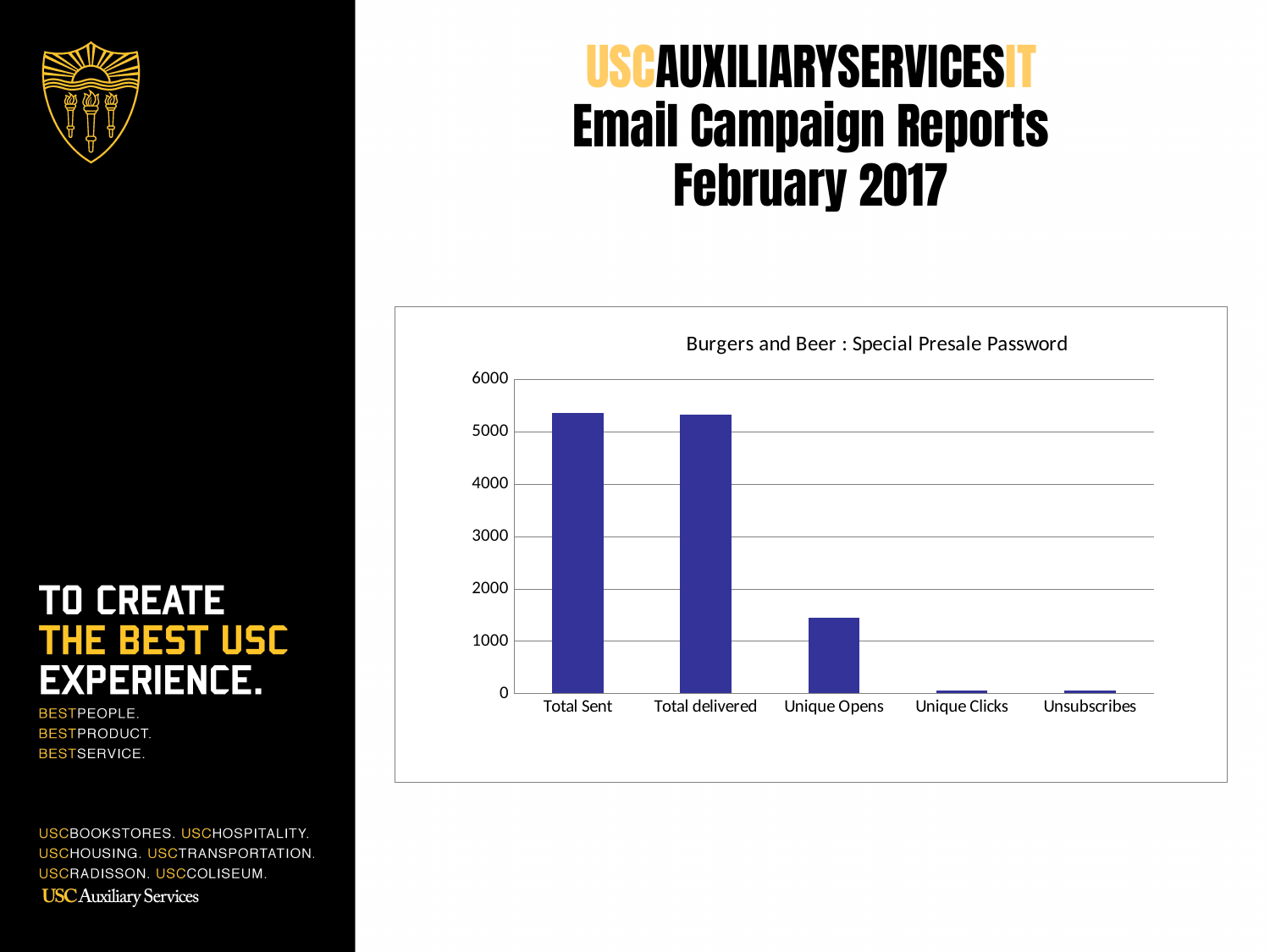

USCAUXILIARYSERVICESIT
Email Campaign Reports
February 2017

### Chart: Burgers and Beer : Special Presale Password

| Category | COL List |
|---|---|
| Total Sent | 5366.0 |
| Total delivered | 5325.0 |
| Unique Opens | 1442.0 |
| Unique Clicks | 55.0 |
| Unsubscribes | 49.0 |